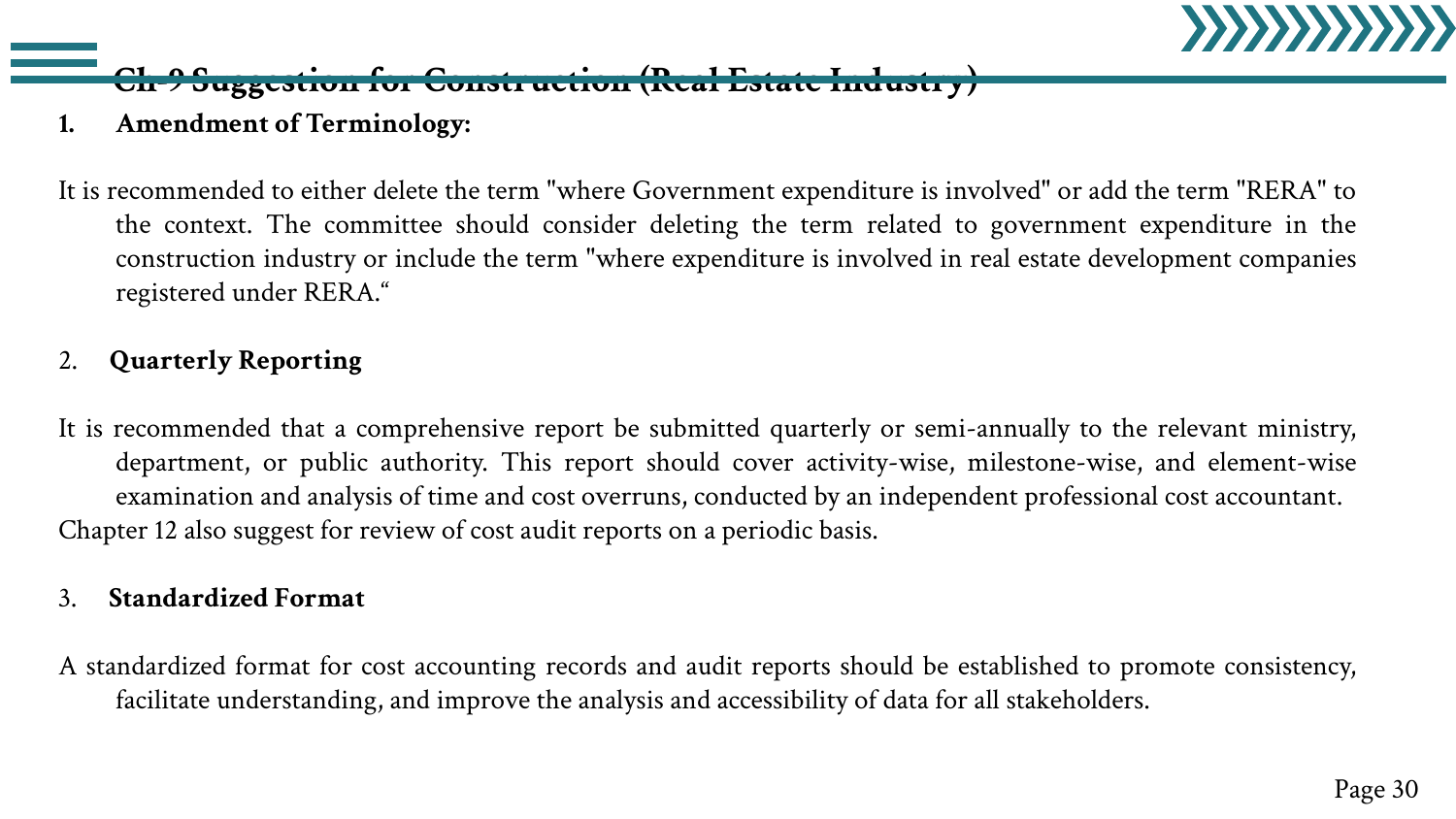

Ch-9 Suggestion for Construction (Real Estate Industry)

1.	Amendment of Terminology:

It is recommended to either delete the term "where Government expenditure is involved" or add the term "RERA" to the context. The committee should consider deleting the term related to government expenditure in the construction industry or include the term "where expenditure is involved in real estate development companies registered under RERA.“

2.     Quarterly Reporting

It is recommended that a comprehensive report be submitted quarterly or semi-annually to the relevant ministry, department, or public authority. This report should cover activity-wise, milestone-wise, and element-wise examination and analysis of time and cost overruns, conducted by an independent professional cost accountant.
Chapter 12 also suggest for review of cost audit reports on a periodic basis.

3.     Standardized Format

A standardized format for cost accounting records and audit reports should be established to promote consistency, facilitate understanding, and improve the analysis and accessibility of data for all stakeholders.

Page 30